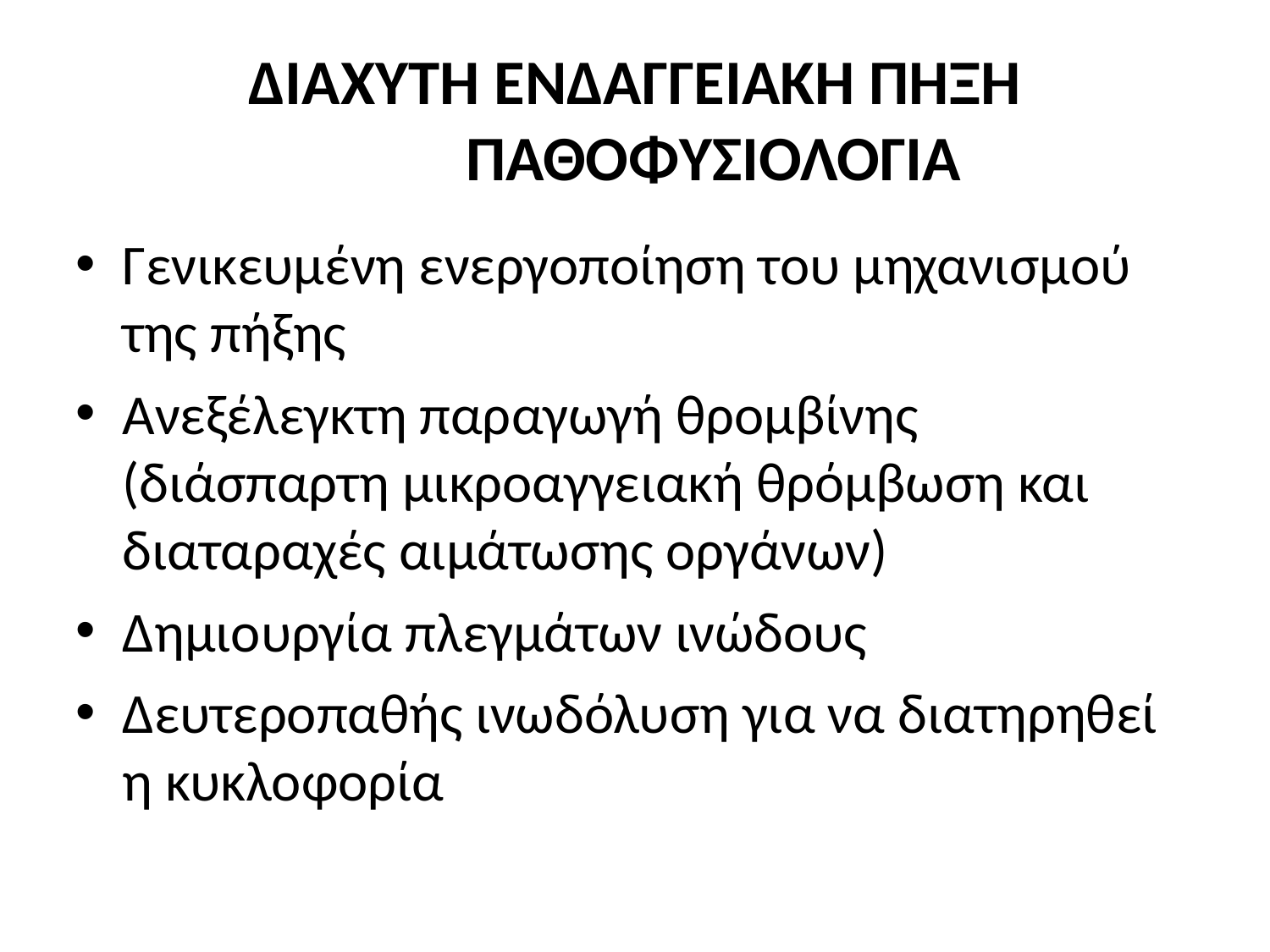

ΔΙΑΧΥΤΗ ΕΝΔΑΓΓΕΙΑΚΗ ΠΗΞΗ
           ΠΑΘΟΦΥΣΙΟΛΟΓΙΑ
Γενικευμένη ενεργοποίηση του μηχανισμού της πήξης
Ανεξέλεγκτη παραγωγή θρομβίνης (διάσπαρτη μικροαγγειακή θρόμβωση και διαταραχές αιμάτωσης οργάνων)
Δημιουργία πλεγμάτων ινώδους
Δευτεροπαθής ινωδόλυση για να διατηρηθεί η κυκλοφορία